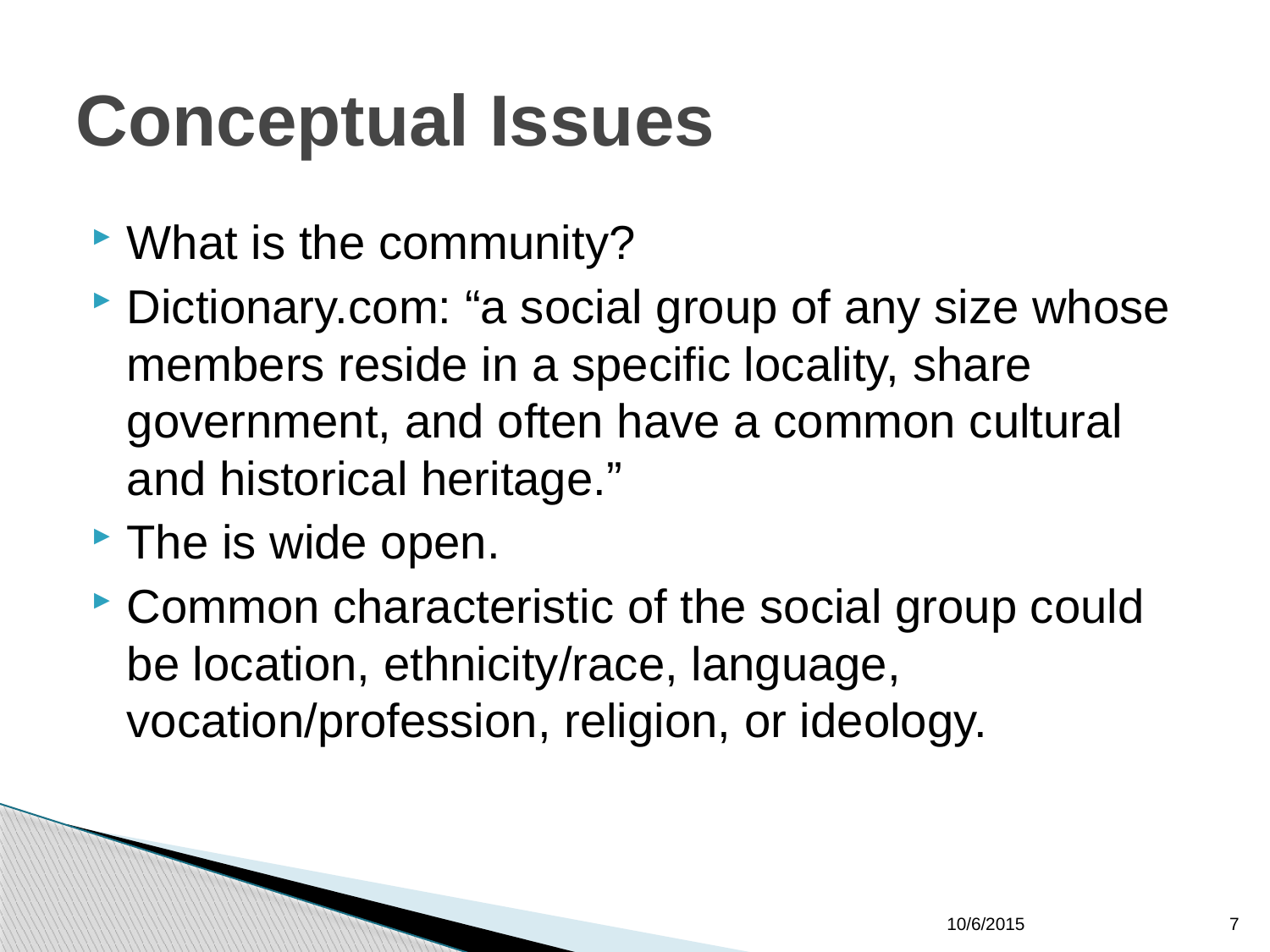

# Conceptual Issues
What is the community?
Dictionary.com: “a social group of any size whose members reside in a specific locality, share government, and often have a common cultural and historical heritage.”
The is wide open.
Common characteristic of the social group could be location, ethnicity/race, language, vocation/profession, religion, or ideology.

10/6/2015
7